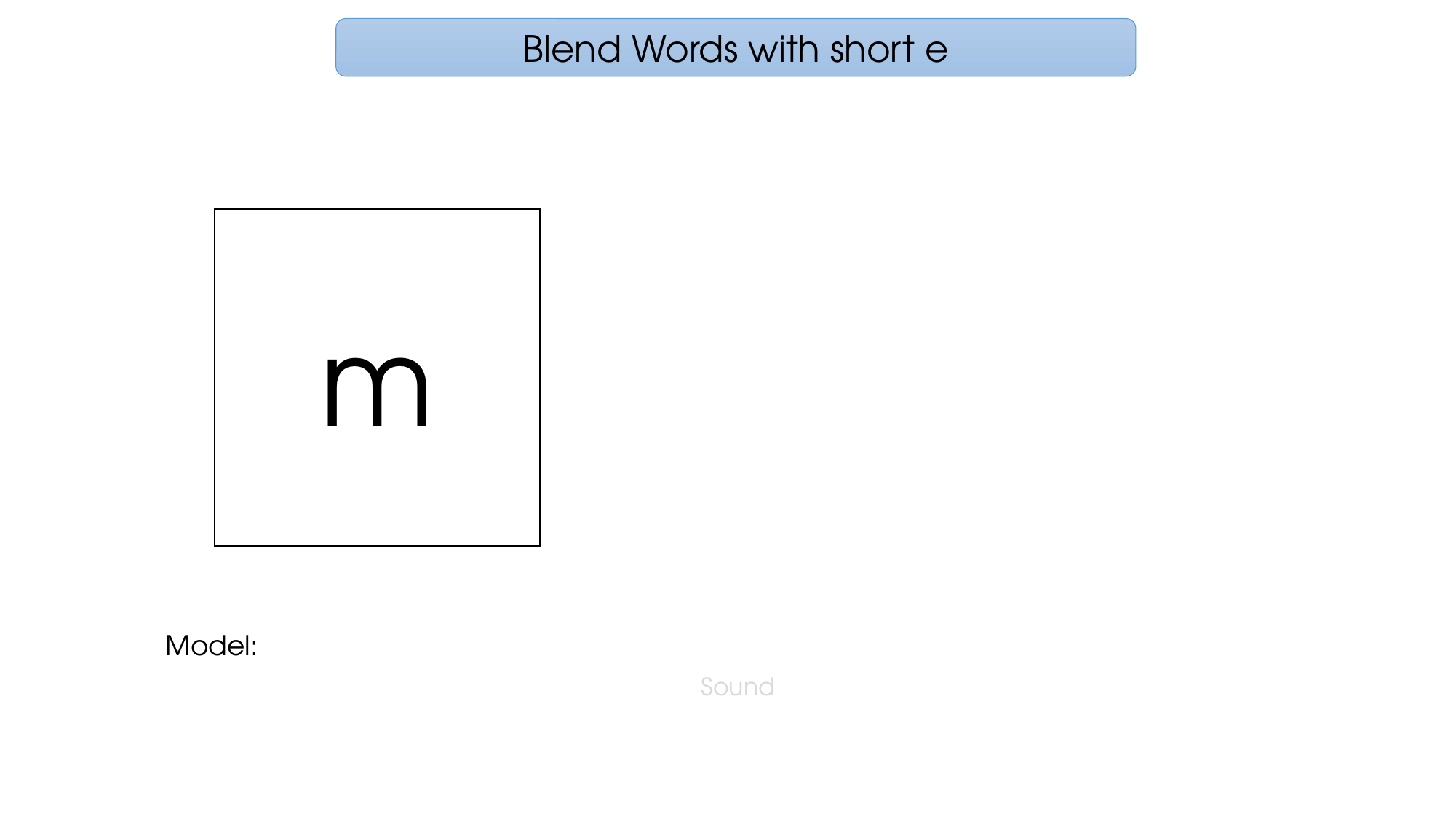

Blend Words with short e
m

Model:
Sound